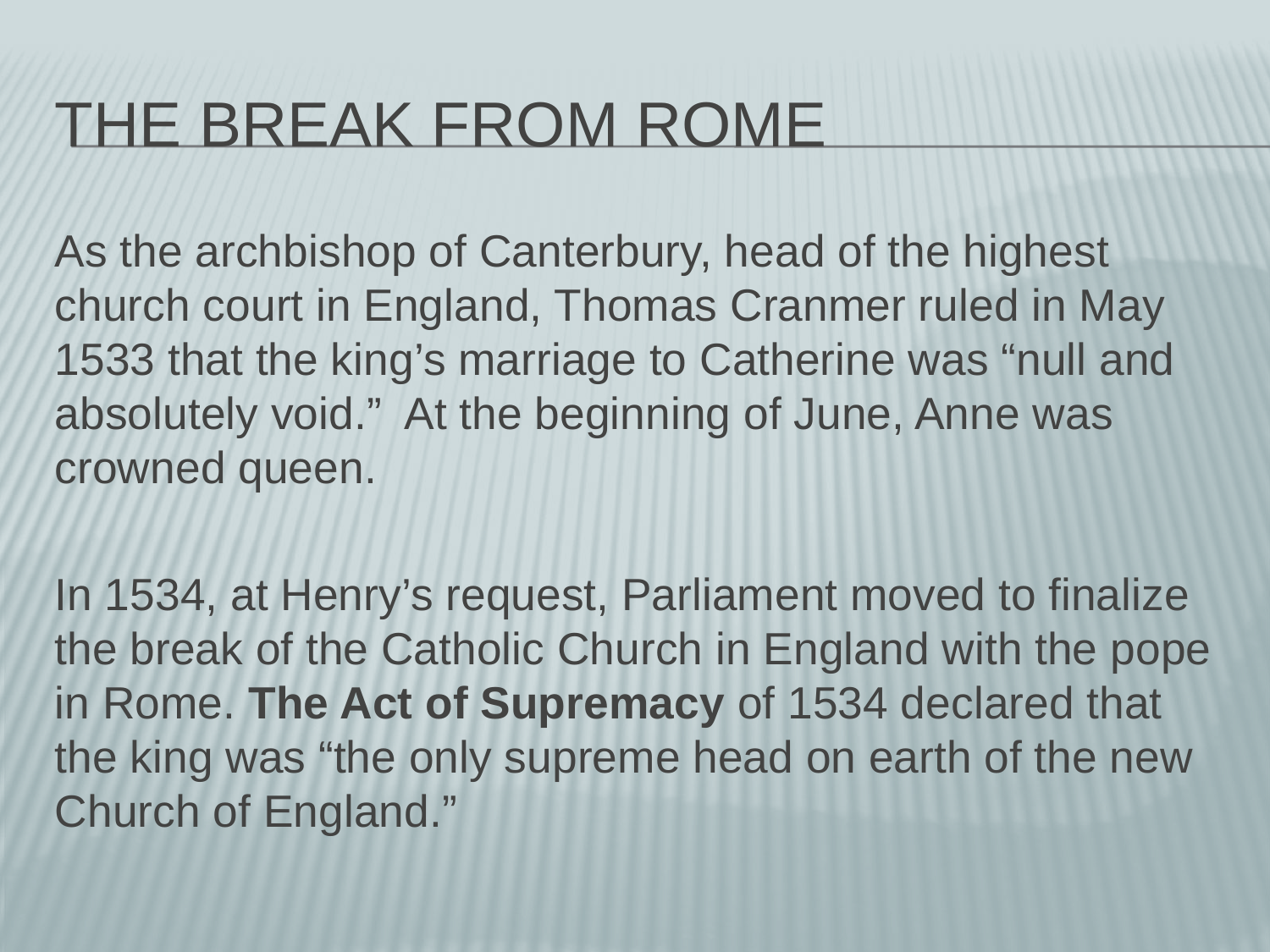

# The Break from Rome
As the archbishop of Canterbury, head of the highest church court in England, Thomas Cranmer ruled in May 1533 that the king’s marriage to Catherine was “null and absolutely void.”  At the beginning of June, Anne was crowned queen.

In 1534, at Henry’s request, Parliament moved to finalize the break of the Catholic Church in England with the pope in Rome. The Act of Supremacy of 1534 declared that the king was “the only supreme head on earth of the new Church of England.”